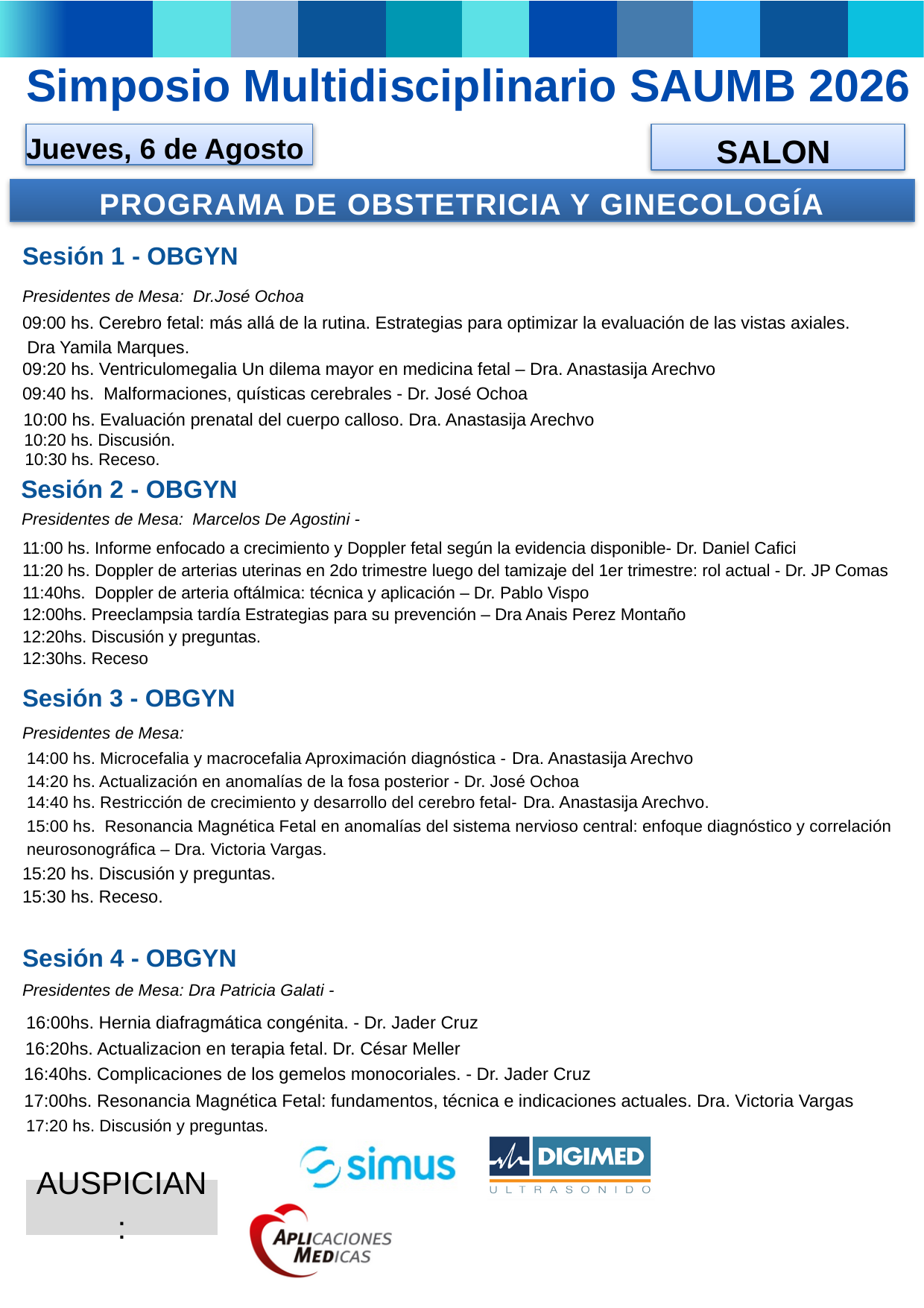

Simposio Multidisciplinario SAUMB 2026
SALON
Jueves, 6 de Agosto
PROGRAMA DE OBSTETRICIA Y GINECOLOGÍA
Sesión 1 - OBGYN
Presidentes de Mesa:  Dr.José Ochoa
09:00 hs. Cerebro fetal: más allá de la rutina. Estrategias para optimizar la evaluación de las vistas axiales.
 Dra Yamila Marques.
09:20 hs. Ventriculomegalia Un dilema mayor en medicina fetal – Dra. Anastasija Arechvo
09:40 hs. ⁠ Malformaciones, quísticas cerebrales - Dr. José Ochoa
10:00 hs. Evaluación prenatal del cuerpo calloso. Dra. Anastasija Arechvo
10:20 hs. Discusión.
10:30 hs. Receso.
Sesión 2 - OBGYN
Presidentes de Mesa:  Marcelos De Agostini -
11:00 hs. Informe enfocado a crecimiento y Doppler fetal según la evidencia disponible- Dr. Daniel Cafici
11:20 hs. Doppler de arterias uterinas en 2do trimestre luego del tamizaje del 1er trimestre: rol actual - Dr. JP Comas
11:40hs. ⁠ Doppler de arteria oftálmica: técnica y aplicación – Dr. Pablo Vispo
12:00hs. Preeclampsia tardía Estrategias para su prevención – Dra Anais Perez Montaño
12:20hs. Discusión y preguntas.
12:30hs. Receso
Sesión 3 - OBGYN
Presidentes de Mesa:
15:20 hs. Discusión y preguntas.
15:30 hs. Receso.

14:00 hs. Microcefalia y macrocefalia Aproximación diagnóstica - Dra. Anastasija Arechvo
14:20 hs. Actualización en anomalías de la fosa posterior - Dr. José Ochoa
14:40 hs. Restricción de crecimiento y desarrollo del cerebro fetal- Dra. Anastasija Arechvo.
15:00 hs. ⁠ Resonancia Magnética Fetal en anomalías del sistema nervioso central: enfoque diagnóstico y correlación neurosonográfica – Dra. Victoria Vargas.
Sesión 4 - OBGYN
Presidentes de Mesa: Dra Patricia Galati -
16:00hs. Hernia diafragmática congénita. - Dr. Jader Cruz
16:20hs. Actualizacion en terapia fetal. Dr. César Meller
16:40hs. Complicaciones de los gemelos monocoriales. - Dr. Jader Cruz
17:00hs. Resonancia Magnética Fetal: fundamentos, técnica e indicaciones actuales. Dra. Victoria Vargas
17:20 hs. Discusión y preguntas.

AUSPICIAN: